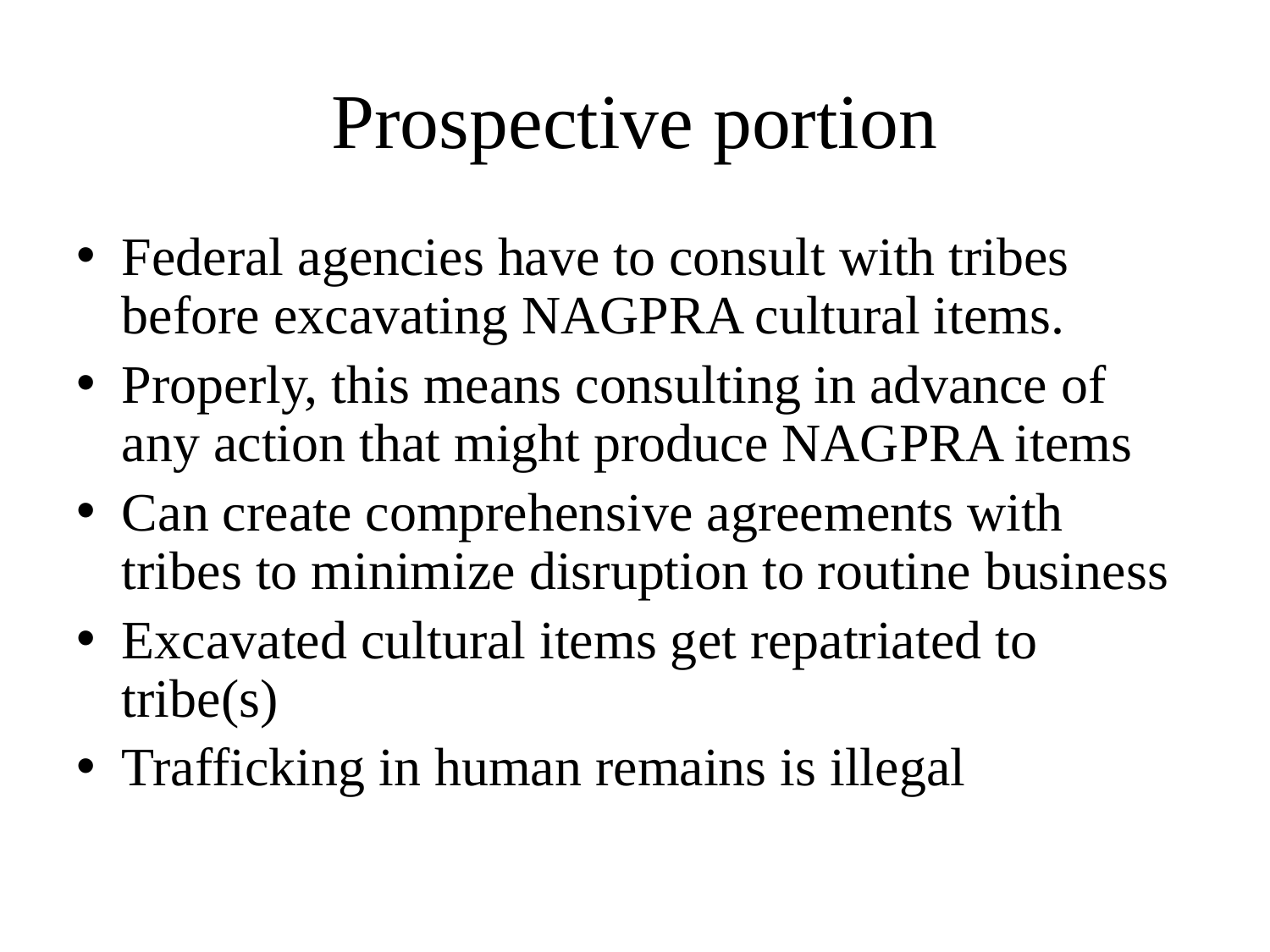

# Prospective portion
Federal agencies have to consult with tribes before excavating NAGPRA cultural items.
Properly, this means consulting in advance of any action that might produce NAGPRA items
Can create comprehensive agreements with tribes to minimize disruption to routine business
Excavated cultural items get repatriated to tribe(s)
Trafficking in human remains is illegal